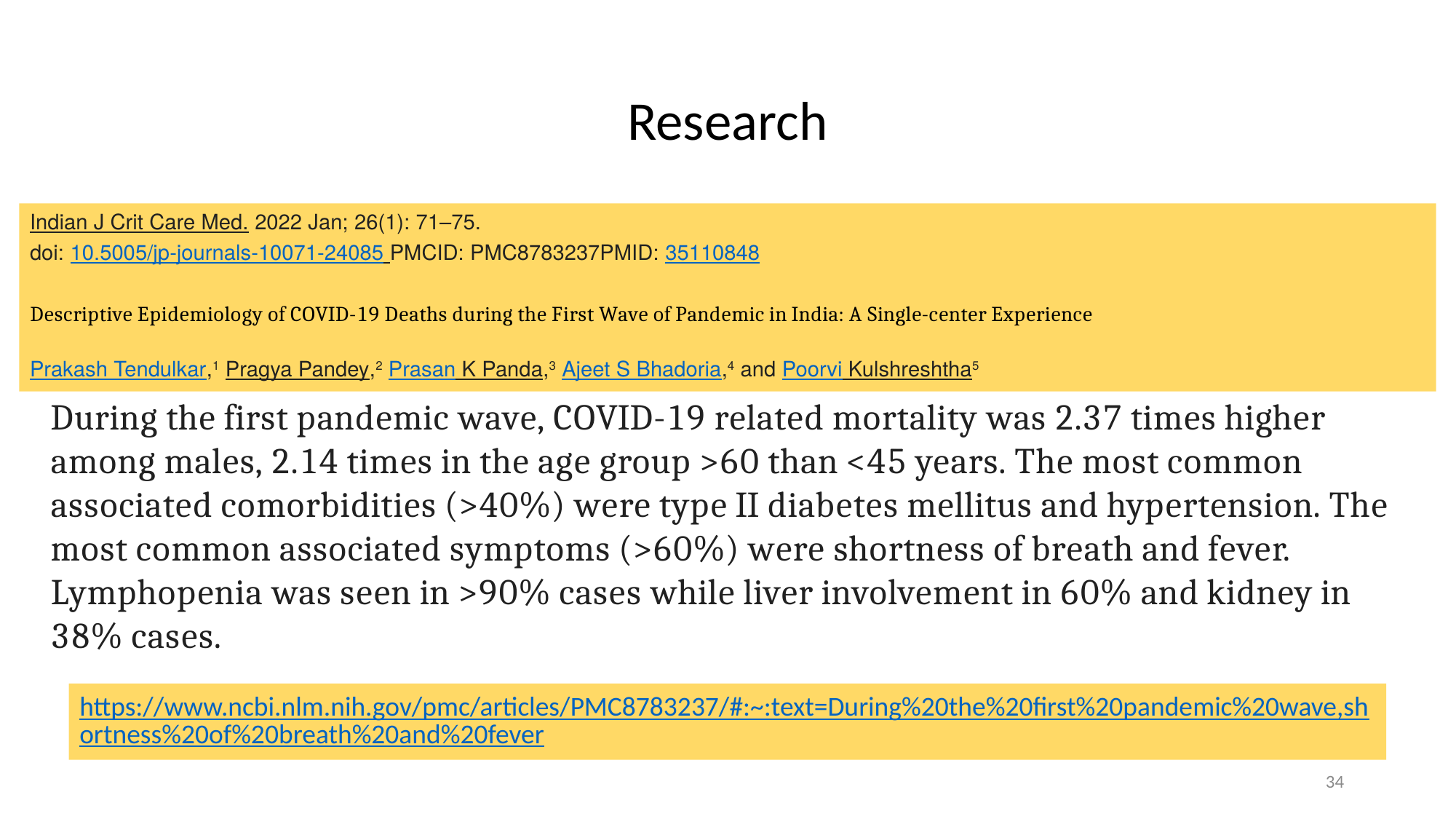

# Research
Indian J Crit Care Med. 2022 Jan; 26(1): 71–75.
doi: 10.5005/jp-journals-10071-24085 PMCID: PMC8783237PMID: 35110848
Descriptive Epidemiology of COVID-19 Deaths during the First Wave of Pandemic in India: A Single-center Experience
Prakash Tendulkar,1 Pragya Pandey,2 Prasan K Panda,3 Ajeet S Bhadoria,4 and Poorvi Kulshreshtha5

During the first pandemic wave, COVID-19 related mortality was 2.37 times higher among males, 2.14 times in the age group >60 than <45 years. The most common associated comorbidities (>40%) were type II diabetes mellitus and hypertension. The most common associated symptoms (>60%) were shortness of breath and fever. Lymphopenia was seen in >90% cases while liver involvement in 60% and kidney in 38% cases.
https://www.ncbi.nlm.nih.gov/pmc/articles/PMC8783237/#:~:text=During%20the%20first%20pandemic%20wave,shortness%20of%20breath%20and%20fever

34